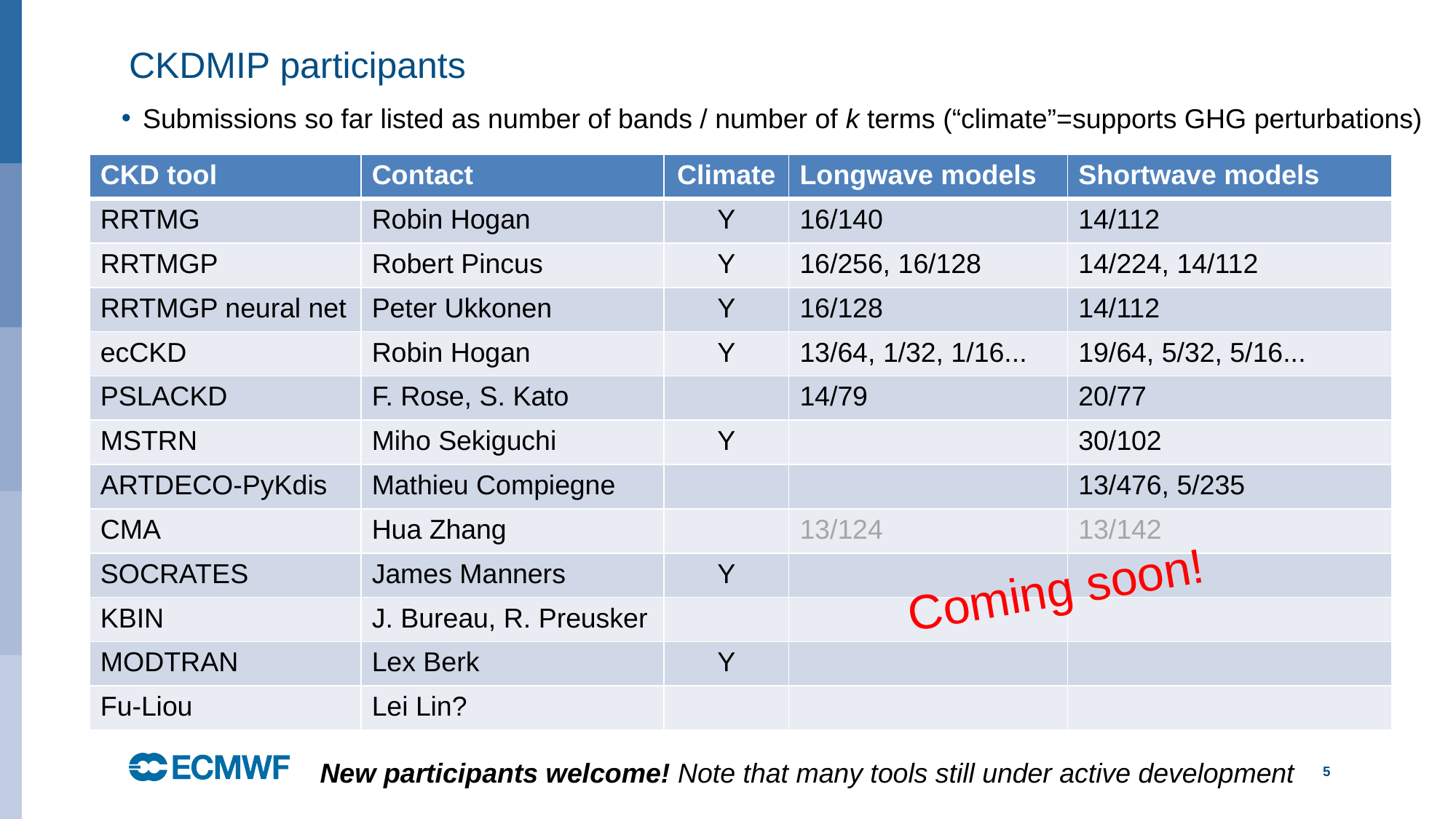

# CKDMIP participants
Submissions so far listed as number of bands / number of k terms (“climate”=supports GHG perturbations)
| CKD tool | Contact | Climate | Longwave models | Shortwave models |
| --- | --- | --- | --- | --- |
| RRTMG | Robin Hogan | Y | 16/140 | 14/112 |
| RRTMGP | Robert Pincus | Y | 16/256, 16/128 | 14/224, 14/112 |
| RRTMGP neural net | Peter Ukkonen | Y | 16/128 | 14/112 |
| ecCKD | Robin Hogan | Y | 13/64, 1/32, 1/16... | 19/64, 5/32, 5/16... |
| PSLACKD | F. Rose, S. Kato |  | 14/79 | 20/77 |
| MSTRN | Miho Sekiguchi | Y |  | 30/102 |
| ARTDECO-PyKdis | Mathieu Compiegne |  |  | 13/476, 5/235 |
| CMA | Hua Zhang |  | 13/124 | 13/142 |
| SOCRATES | James Manners | Y |  |  |
| KBIN | J. Bureau, R. Preusker |  |  |  |
| MODTRAN | Lex Berk | Y |  |  |
| Fu-Liou | Lei Lin? |  |  |  |
Coming soon!
New participants welcome! Note that many tools still under active development
5